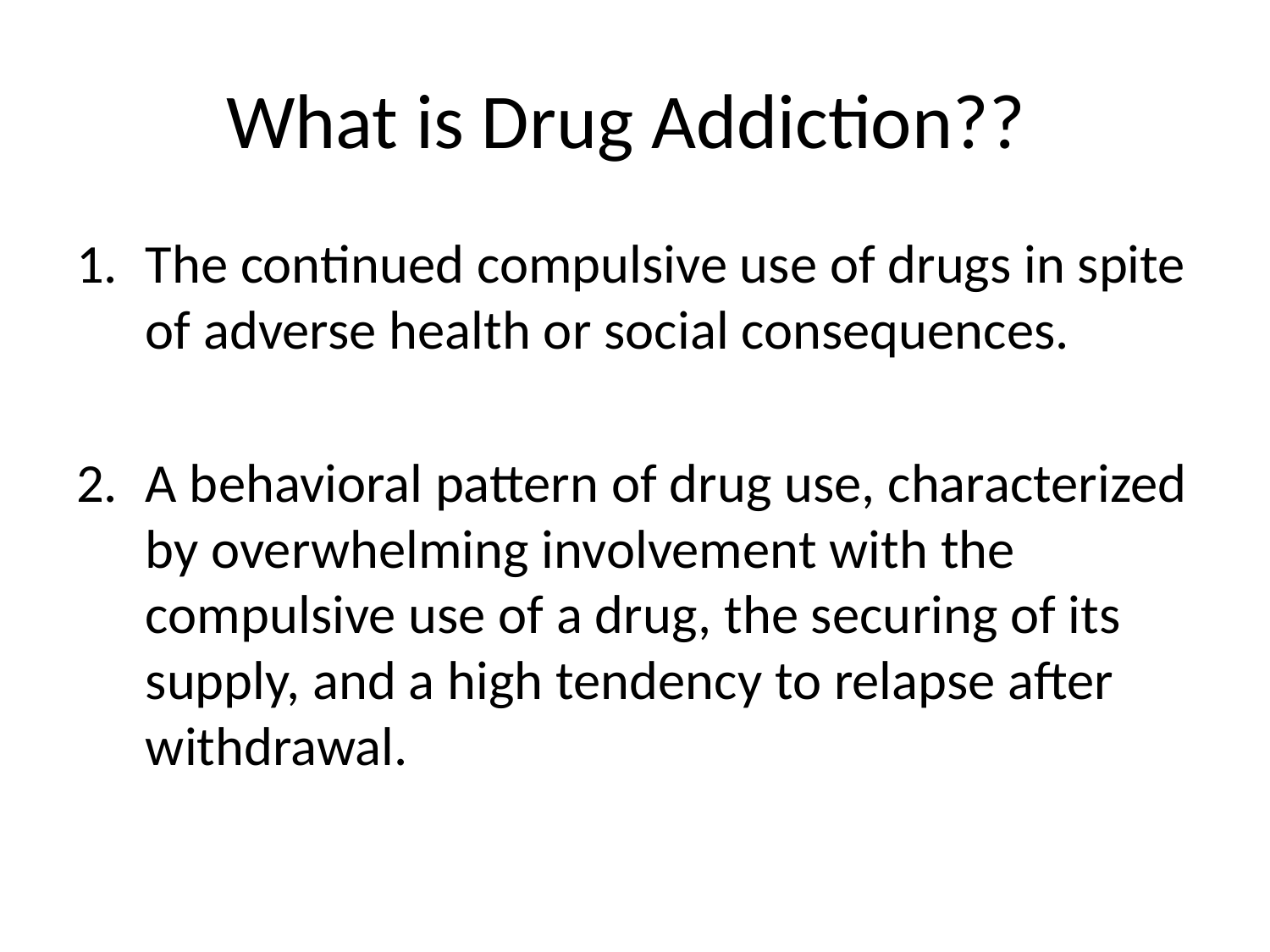

# What is Drug Addiction??
The continued compulsive use of drugs in spite of adverse health or social consequences.

A behavioral pattern of drug use, characterized by overwhelming involvement with the compulsive use of a drug, the securing of its supply, and a high tendency to relapse after withdrawal.